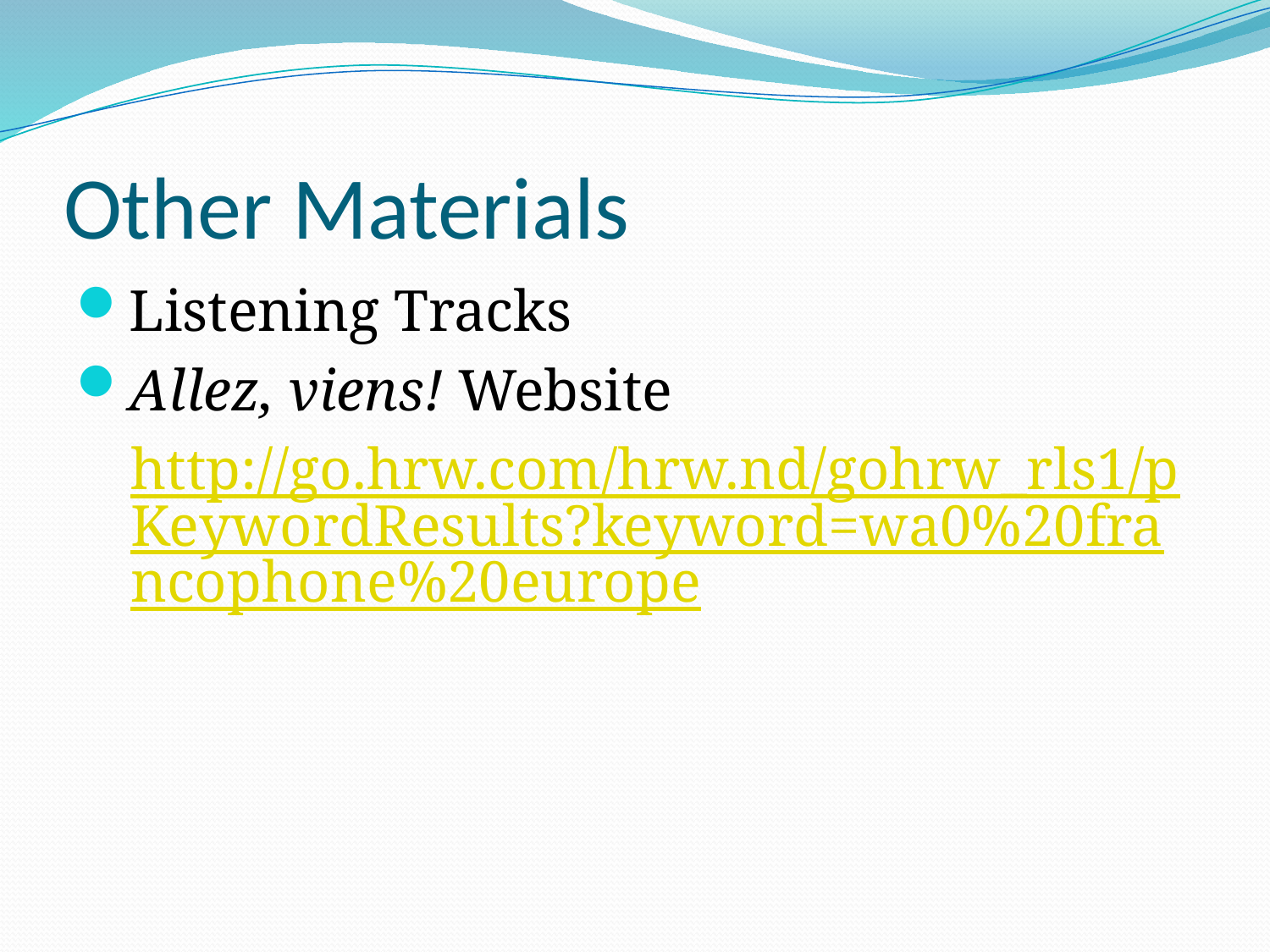

# Other Materials
Listening Tracks
Allez, viens! Website
http://go.hrw.com/hrw.nd/gohrw_rls1/pKeywordResults?keyword=wa0%20francophone%20europe